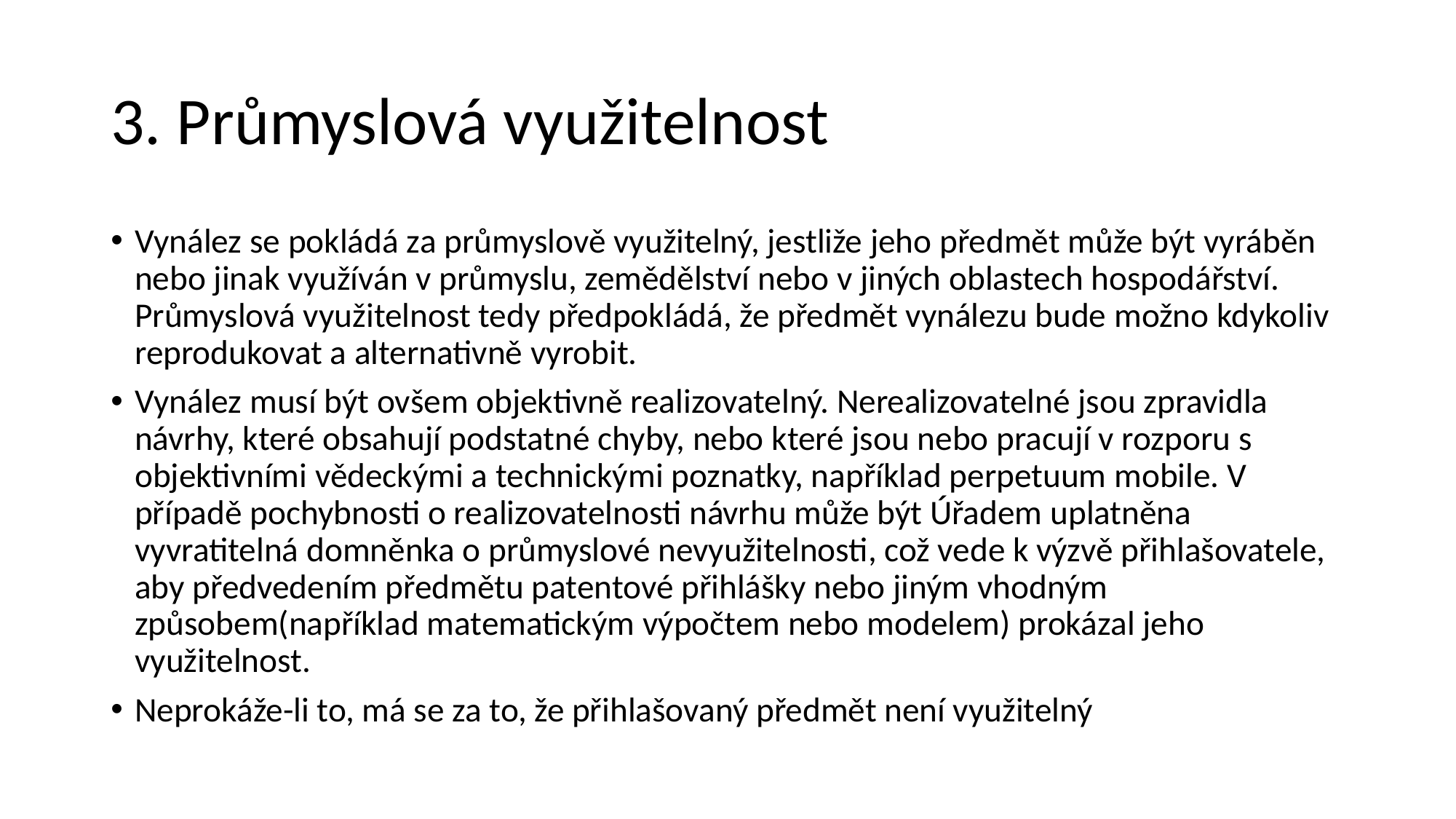

# 3. Průmyslová využitelnost
Vynález se pokládá za průmyslově využitelný, jestliže jeho předmět může být vyráběn nebo jinak využíván v průmyslu, zemědělství nebo v jiných oblastech hospodářství. Průmyslová využitelnost tedy předpokládá, že předmět vynálezu bude možno kdykoliv reprodukovat a alternativně vyrobit.
Vynález musí být ovšem objektivně realizovatelný. Nerealizovatelné jsou zpravidla návrhy, které obsahují podstatné chyby, nebo které jsou nebo pracují v rozporu s objektivními vědeckými a technickými poznatky, například perpetuum mobile. V případě pochybnosti o realizovatelnosti návrhu může být Úřadem uplatněna vyvratitelná domněnka o průmyslové nevyužitelnosti, což vede k výzvě přihlašovatele, aby předvedením předmětu patentové přihlášky nebo jiným vhodným způsobem(například matematickým výpočtem nebo modelem) prokázal jeho využitelnost.
Neprokáže-li to, má se za to, že přihlašovaný předmět není využitelný